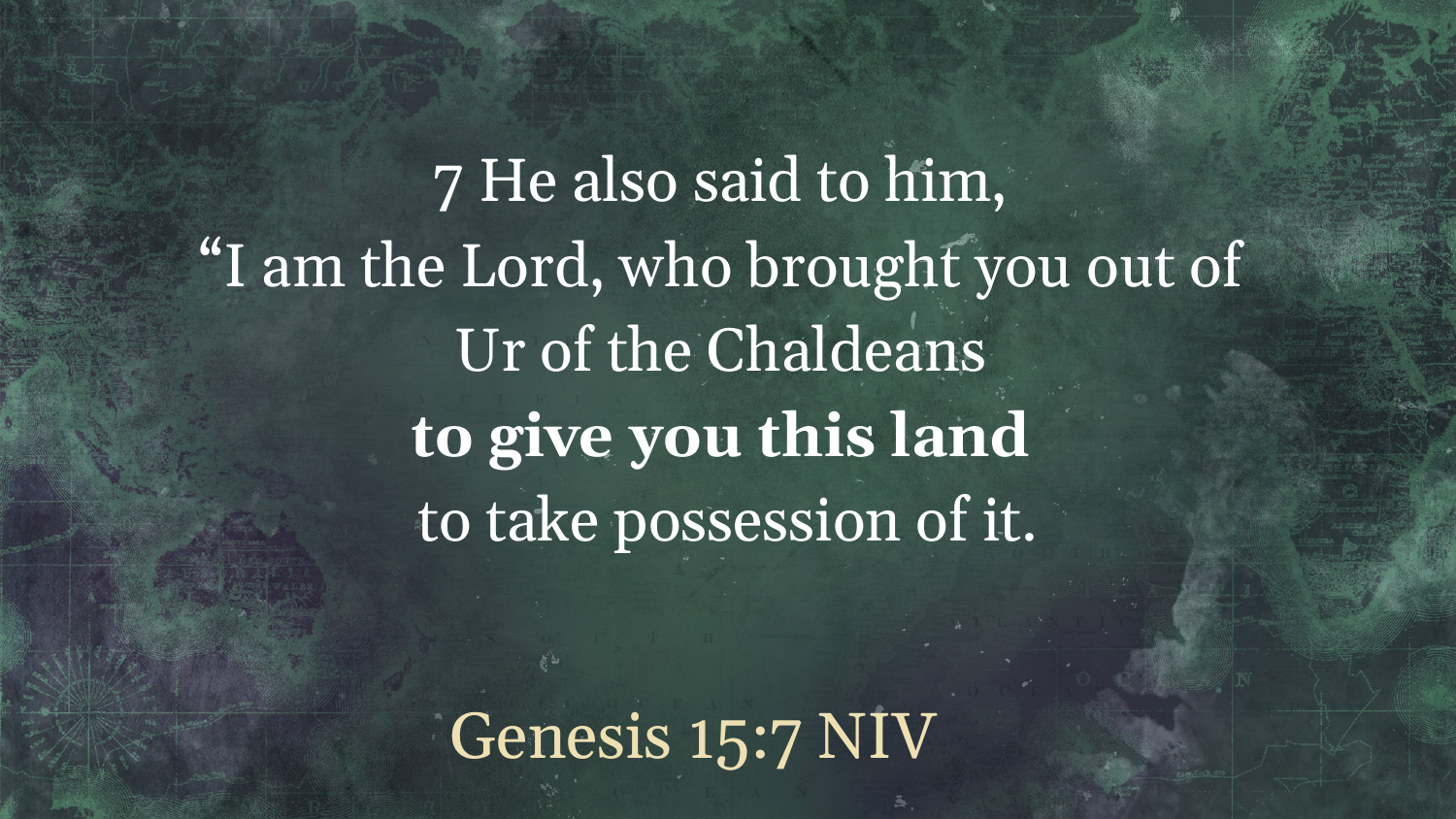

7 He also said to him,
“I am the Lord, who brought you out of
Ur of the Chaldeans
to give you this land
to take possession of it.
# Genesis 15:7 NIV